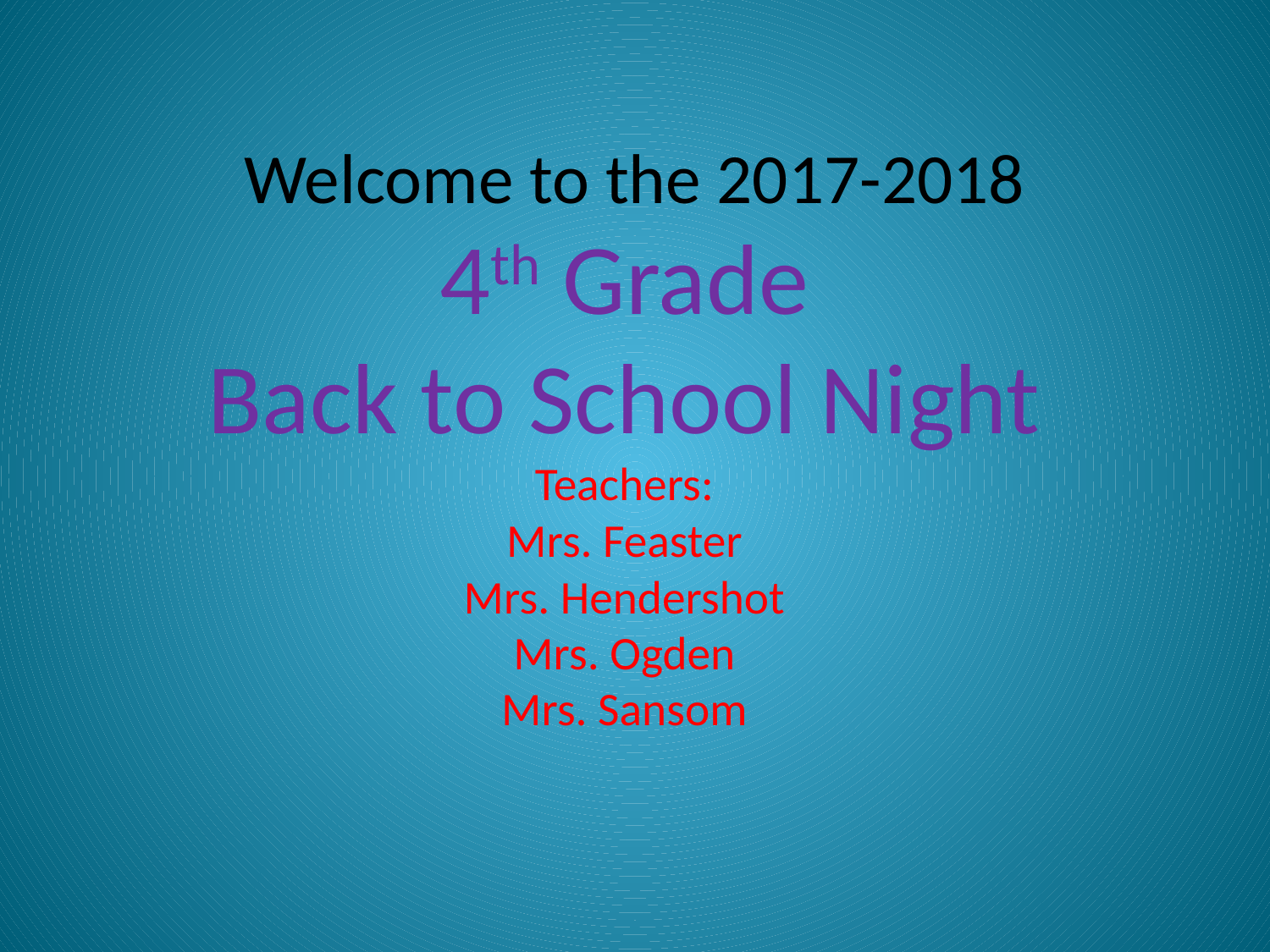

# 4th Grade Back to School Night Teachers: Mrs. Feaster Mrs. Hendershot Mrs. Ogden Mrs. Sansom
Welcome to the 2017-2018